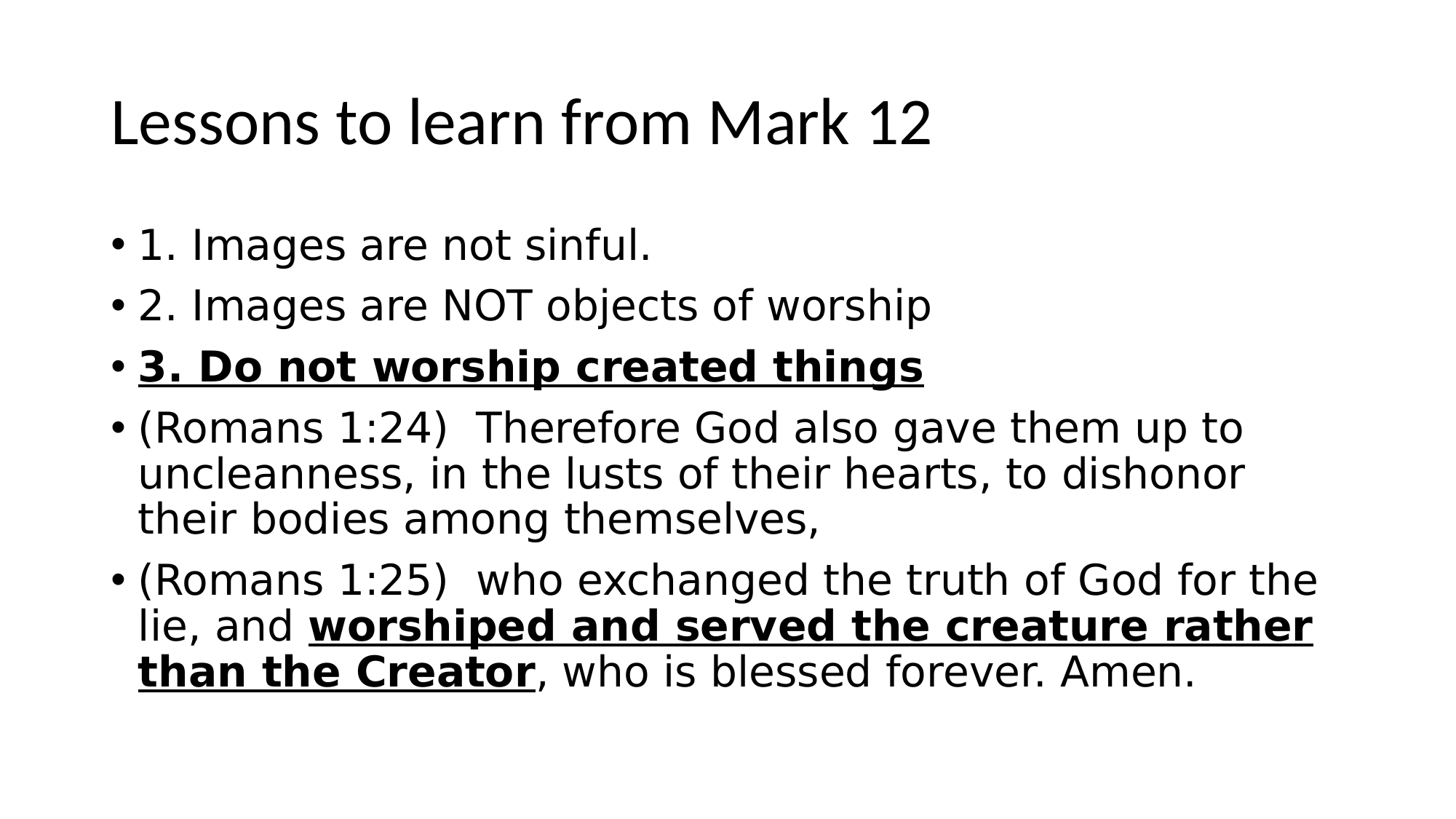

# Lessons to learn from Mark 12
1. Images are not sinful.
2. Images are NOT objects of worship
3. Do not worship created things
(Romans 1:24)  Therefore God also gave them up to uncleanness, in the lusts of their hearts, to dishonor their bodies among themselves,
(Romans 1:25)  who exchanged the truth of God for the lie, and worshiped and served the creature rather than the Creator, who is blessed forever. Amen.